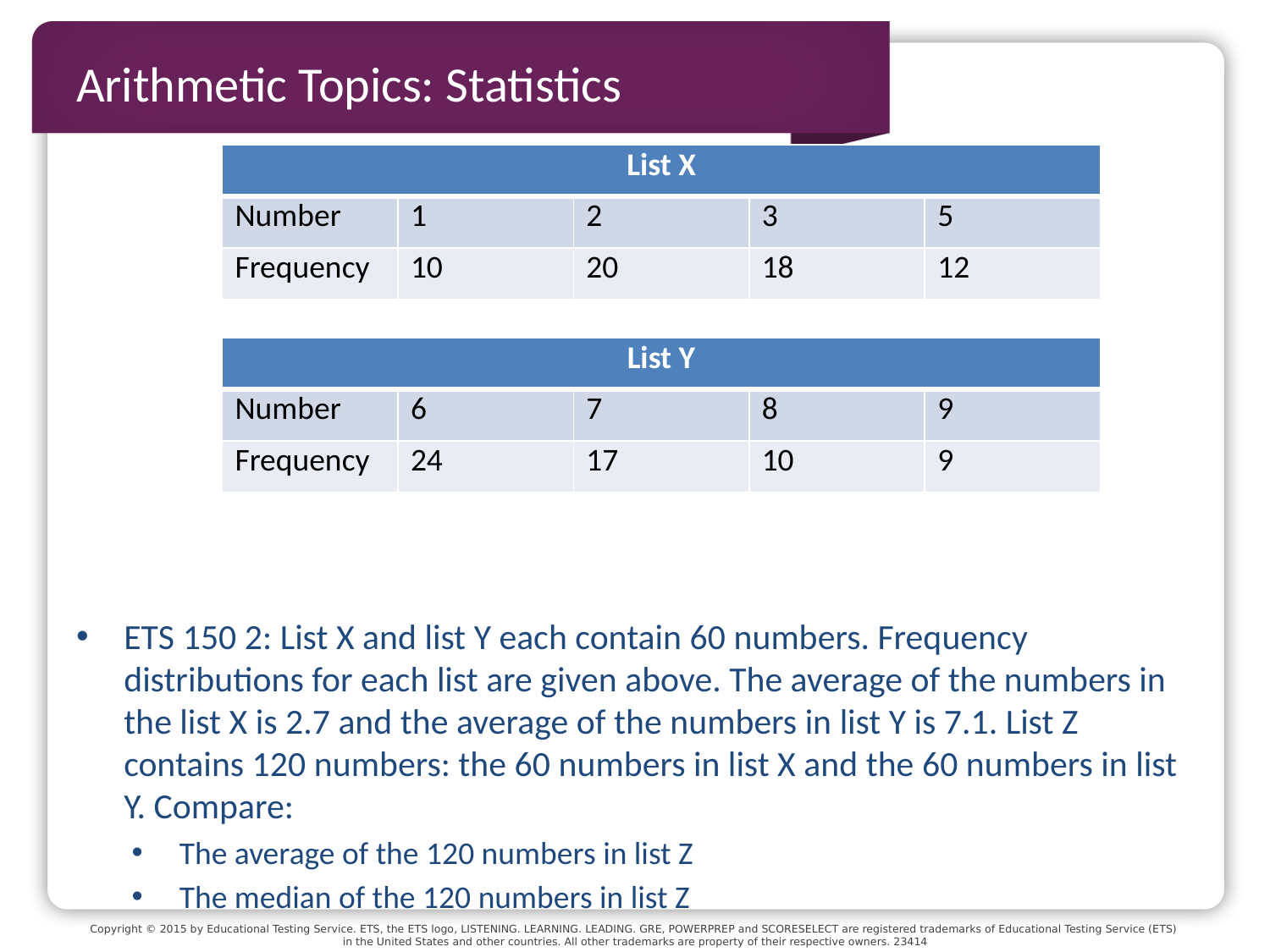

# Arithmetic Topics: Statistics
| List X |  |  |  |  |
| --- | --- | --- | --- | --- |
| Number | 1 | 2 | 3 | 5 |
| Frequency | 10 | 20 | 18 | 12 |

ETS 150 2: List X and list Y each contain 60 numbers. Frequency distributions for each list are given above. The average of the numbers in the list X is 2.7 and the average of the numbers in list Y is 7.1. List Z contains 120 numbers: the 60 numbers in list X and the 60 numbers in list Y. Compare:
The average of the 120 numbers in list Z
The median of the 120 numbers in list Z

| List Y |  |  |  |  |
| --- | --- | --- | --- | --- |
| Number | 6 | 7 | 8 | 9 |
| Frequency | 24 | 17 | 10 | 9 |